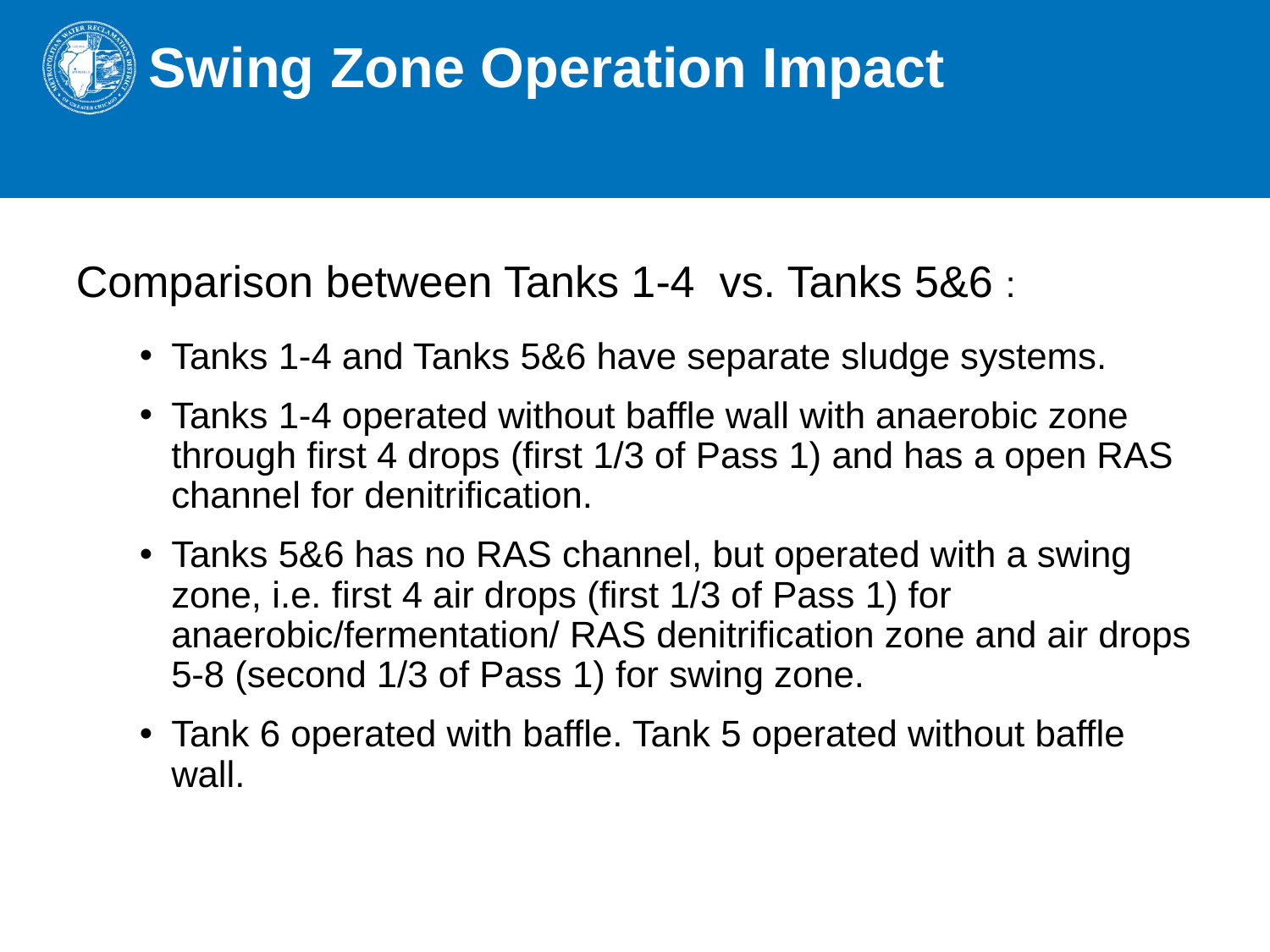

# Swing Zone Operation Impact
Comparison between Tanks 1-4  vs. Tanks 5&6 :
Tanks 1-4 and Tanks 5&6 have separate sludge systems.
Tanks 1-4 operated without baffle wall with anaerobic zone through first 4 drops (first 1/3 of Pass 1) and has a open RAS channel for denitrification.
Tanks 5&6 has no RAS channel, but operated with a swing zone, i.e. first 4 air drops (first 1/3 of Pass 1) for anaerobic/fermentation/ RAS denitrification zone and air drops 5-8 (second 1/3 of Pass 1) for swing zone.
Tank 6 operated with baffle. Tank 5 operated without baffle wall.